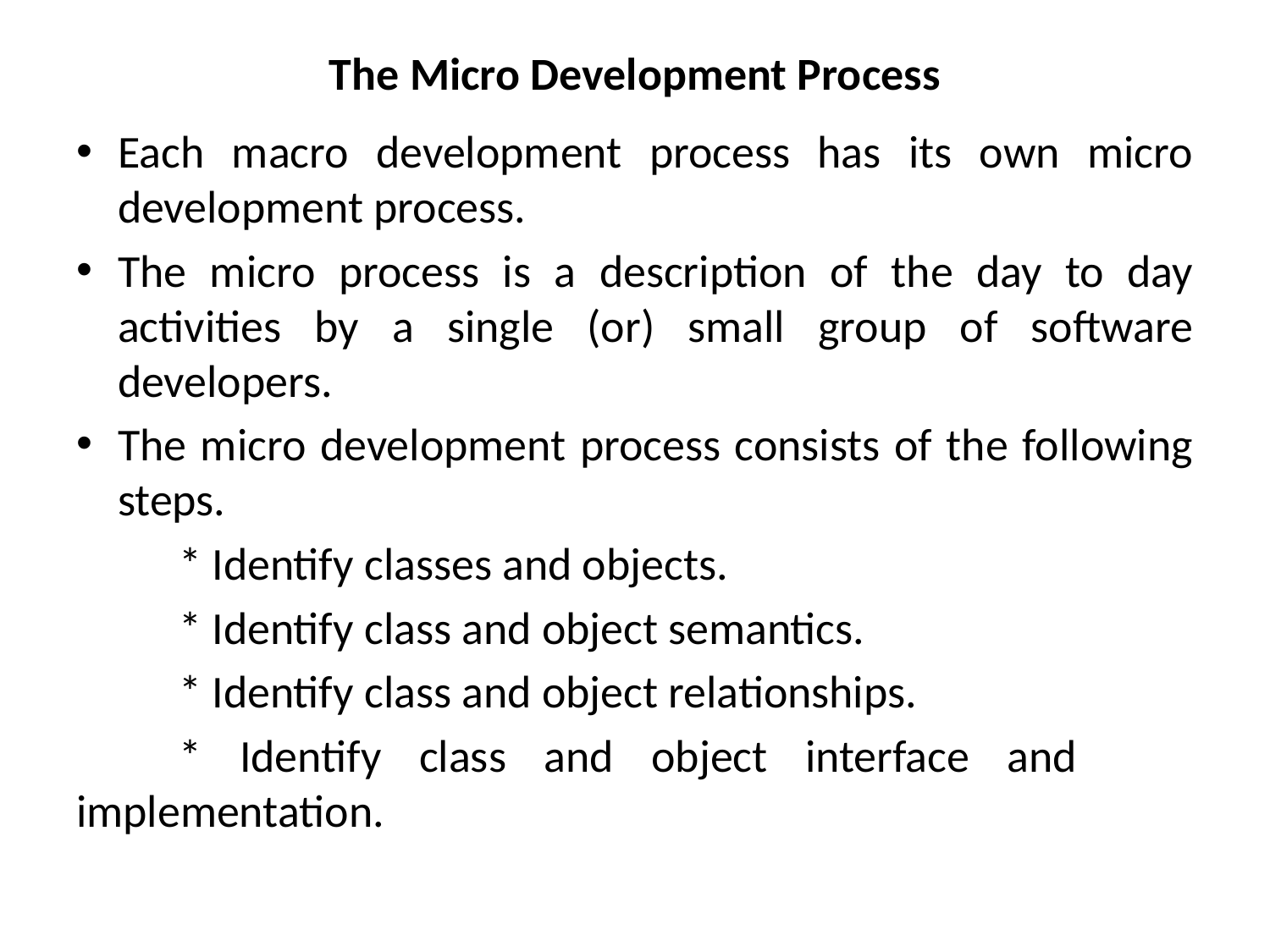

# The Micro Development Process
Each macro development process has its own micro development process.
The micro process is a description of the day to day activities by a single (or) small group of software developers.
The micro development process consists of the following steps.
	* Identify classes and objects.
	* Identify class and object semantics.
	* Identify class and object relationships.
	* Identify class and object interface and 	implementation.